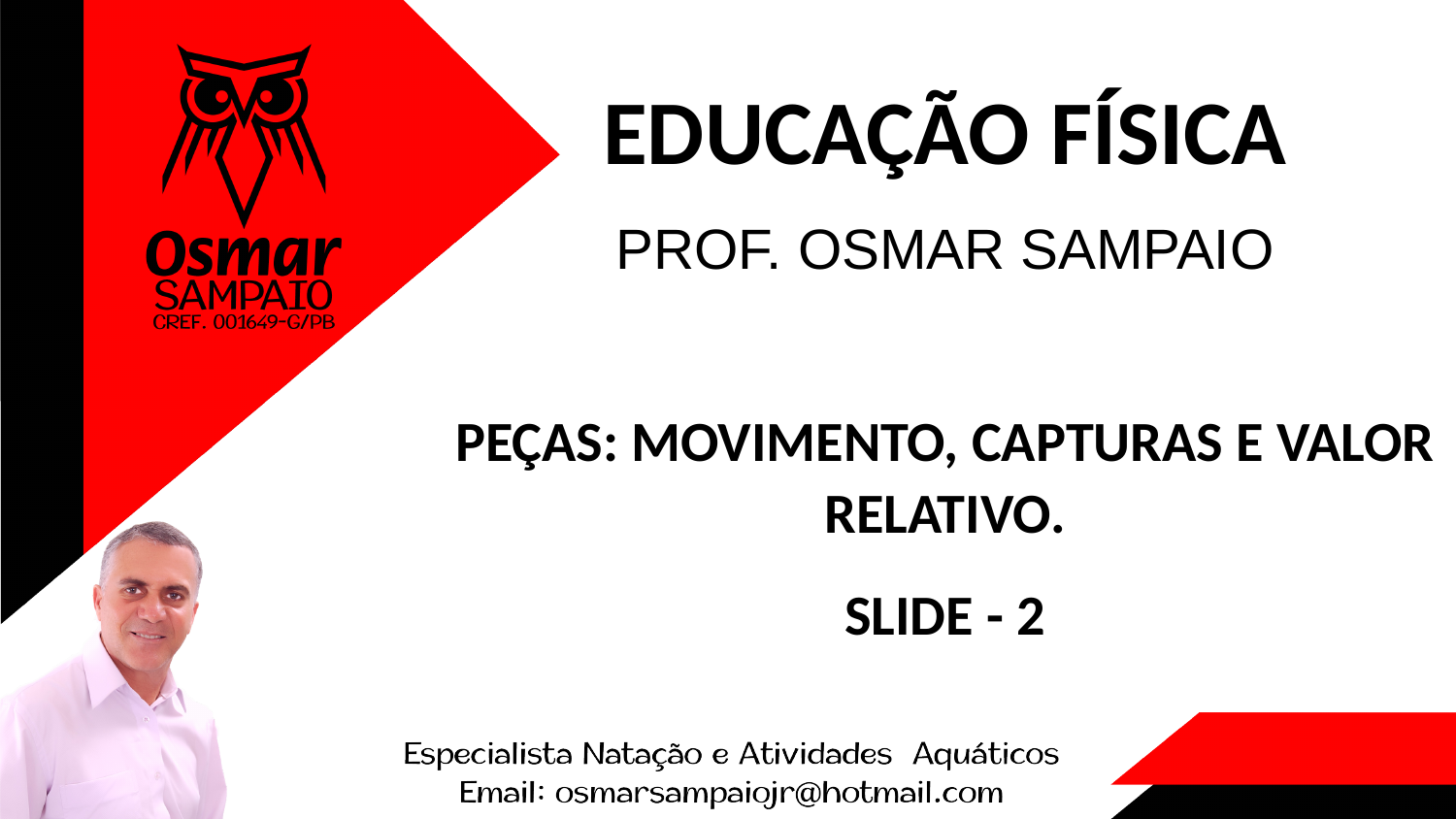

EDUCAÇÃO FÍSICA

PROF. OSMAR SAMPAIO

PEÇAS: MOVIMENTO, CAPTURAS E VALOR RELATIVO.
SLIDE - 2